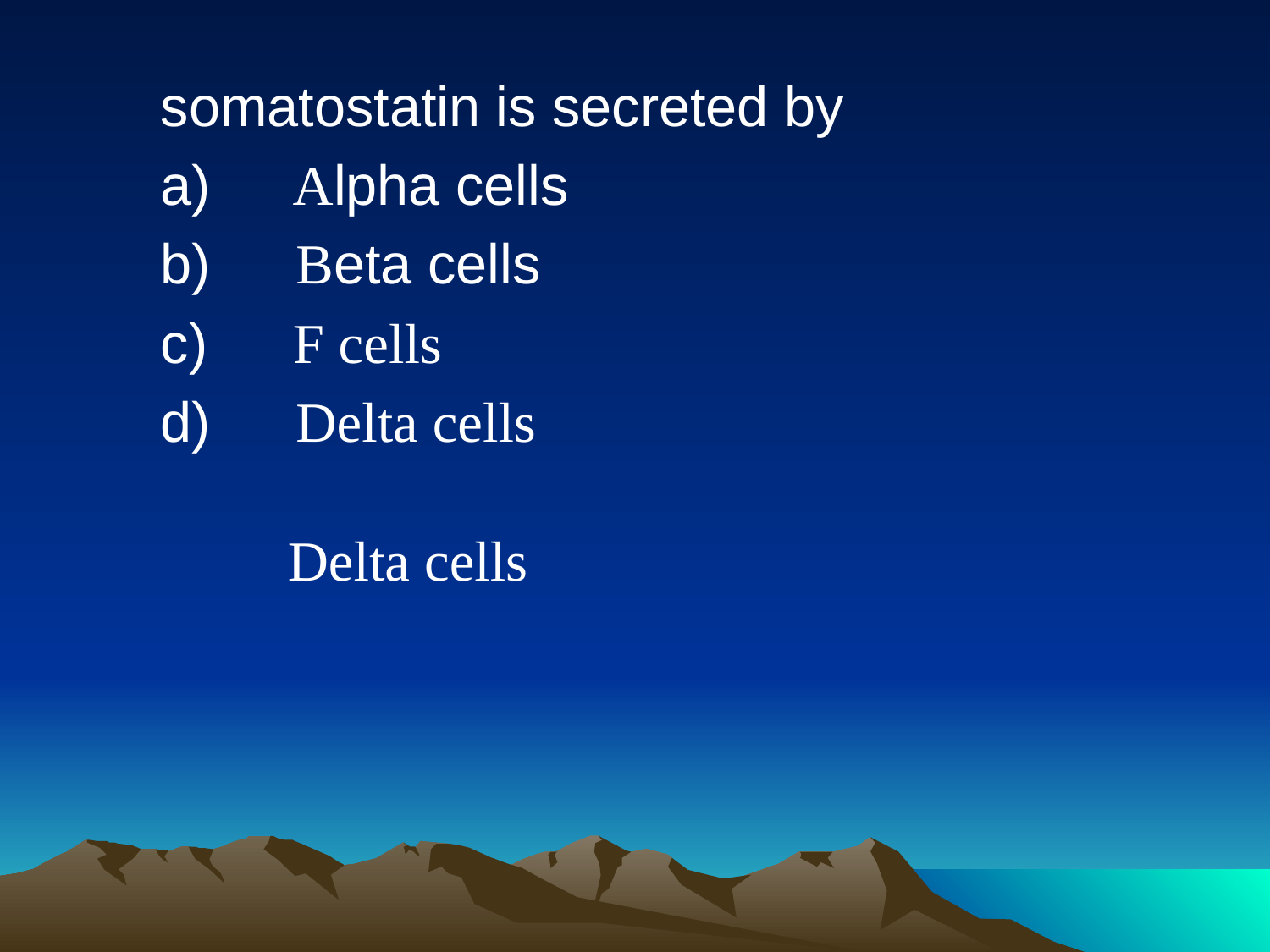

somatostatin is secreted by
	a)      Alpha cells
	b)      Beta cells
	c)      F cells
	d)      Delta cells
Delta cells